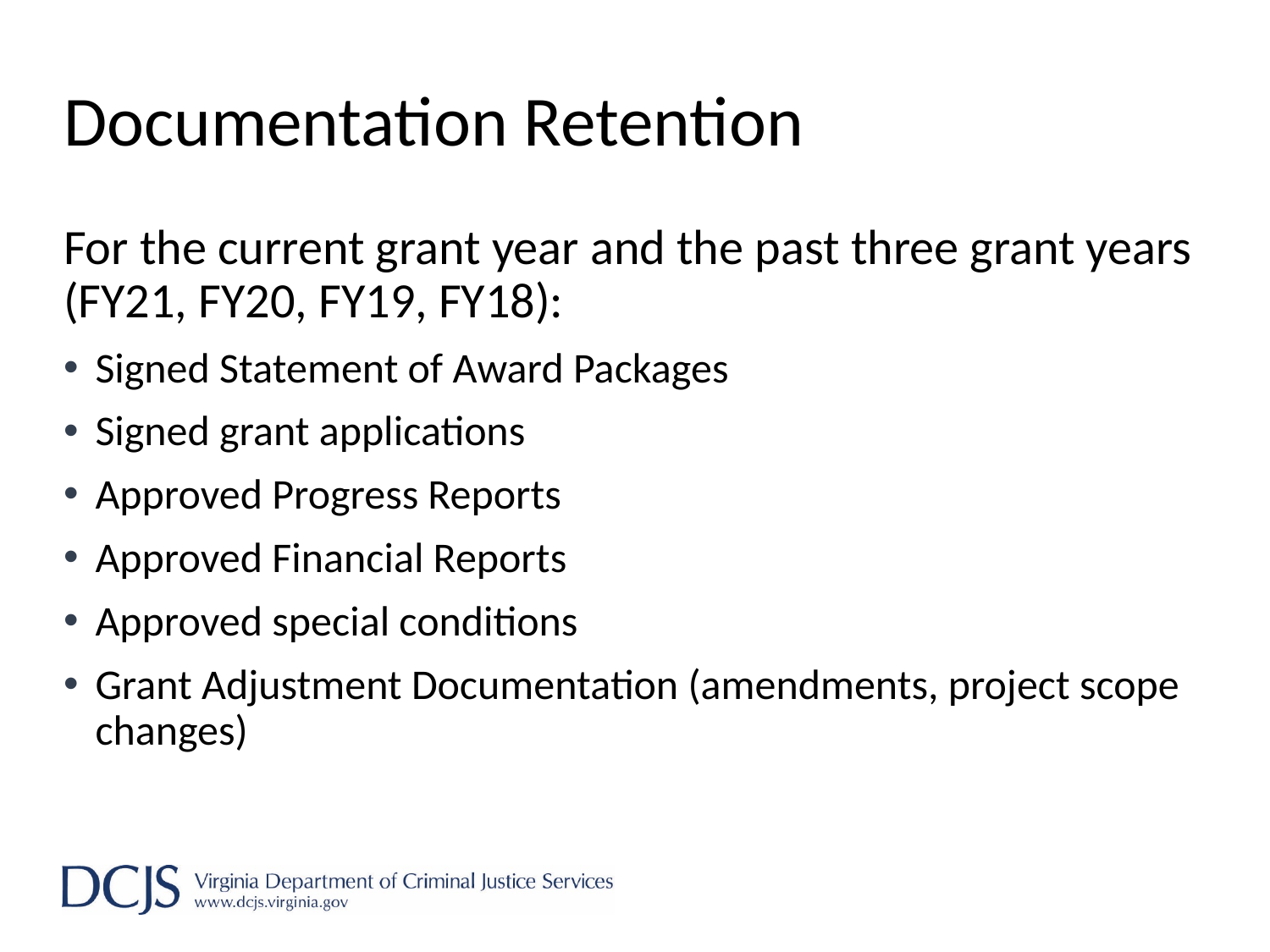

# Documentation Retention
For the current grant year and the past three grant years (FY21, FY20, FY19, FY18):
Signed Statement of Award Packages
Signed grant applications
Approved Progress Reports
Approved Financial Reports
Approved special conditions
Grant Adjustment Documentation (amendments, project scope changes)